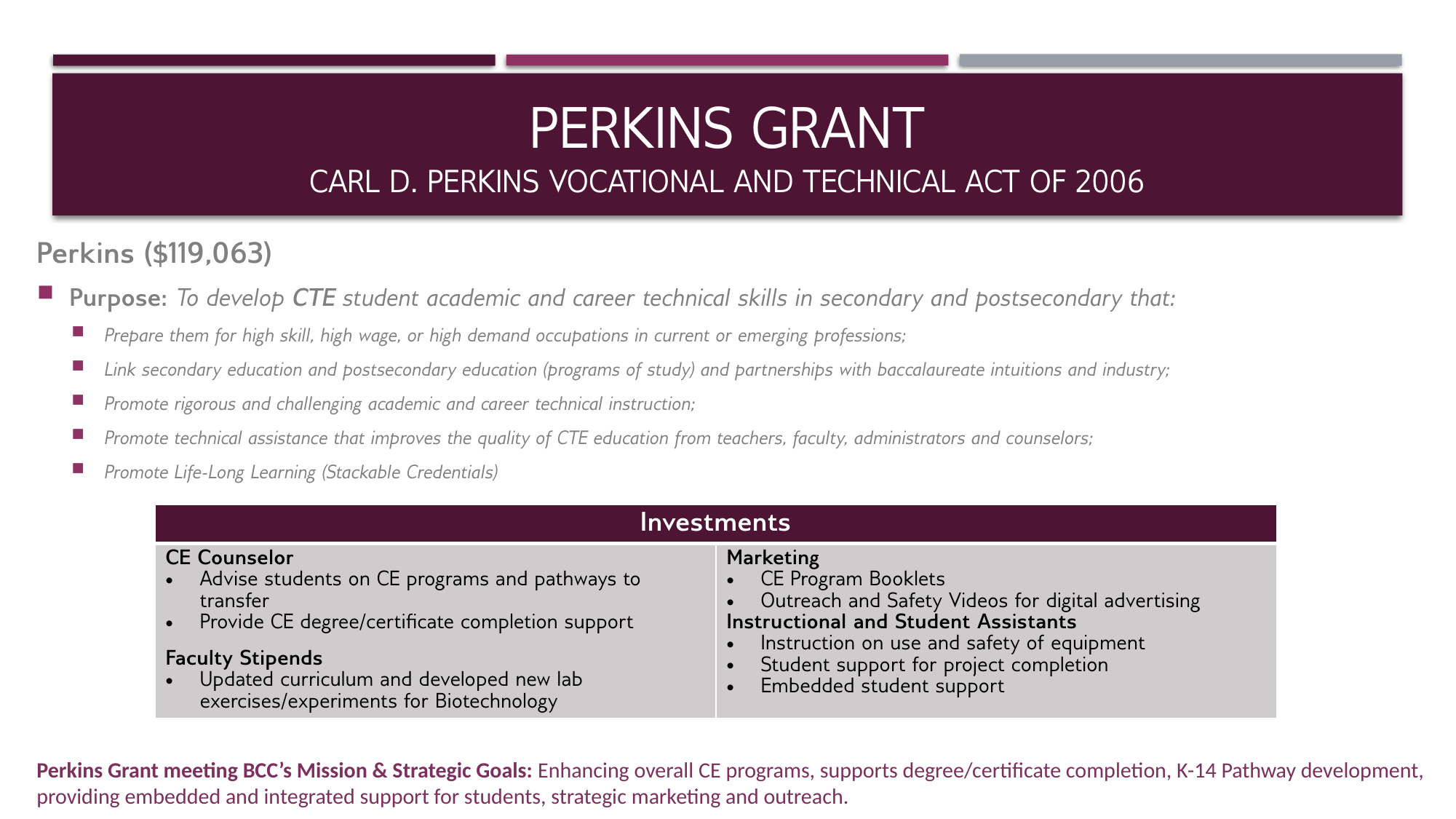

# Perkins grant Carl D. Perkins Vocational and Technical act of 2006
Perkins ($119,063)
Purpose: To develop CTE student academic and career technical skills in secondary and postsecondary that:
Prepare them for high skill, high wage, or high demand occupations in current or emerging professions;
Link secondary education and postsecondary education (programs of study) and partnerships with baccalaureate intuitions and industry;
Promote rigorous and challenging academic and career technical instruction;
Promote technical assistance that improves the quality of CTE education from teachers, faculty, administrators and counselors;
Promote Life-Long Learning (Stackable Credentials)

Perkins Grant meeting BCC’s Mission & Strategic Goals: Enhancing overall CE programs, supports degree/certificate completion, K-14 Pathway development, providing embedded and integrated support for students, strategic marketing and outreach.
| Investments |  |
| --- | --- |
| CE Counselor Advise students on CE programs and pathways to transfer Provide CE degree/certificate completion support Faculty Stipends Updated curriculum and developed new lab exercises/experiments for Biotechnology | Marketing CE Program Booklets Outreach and Safety Videos for digital advertising Instructional and Student Assistants Instruction on use and safety of equipment Student support for project completion Embedded student support |